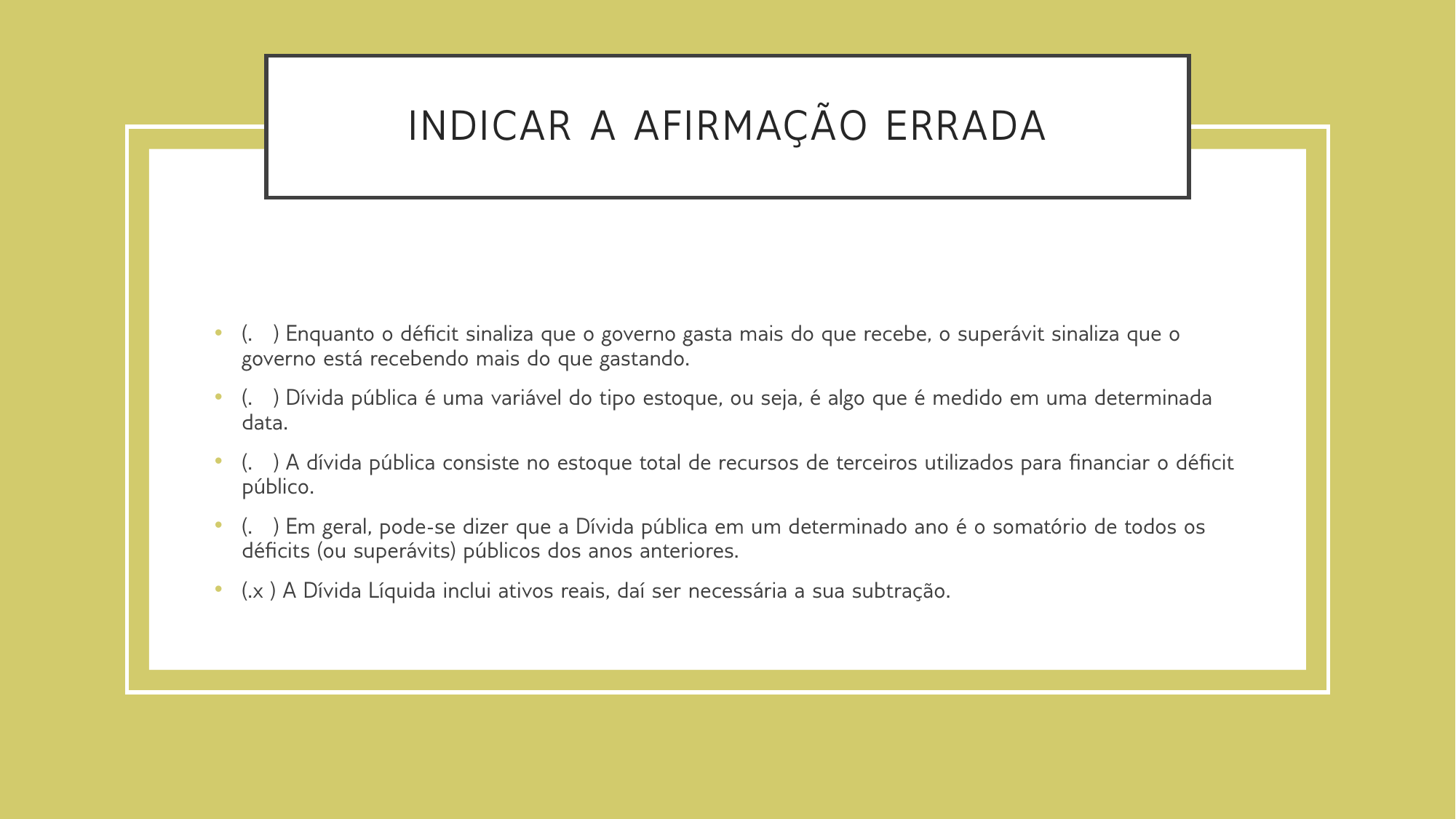

# Indicar a afirmação errada

(.   ) Enquanto o déficit sinaliza que o governo gasta mais do que recebe, o superávit sinaliza que o governo está recebendo mais do que gastando.
(.   ) Dívida pública é uma variável do tipo estoque, ou seja, é algo que é medido em uma determinada data.
(.   ) A dívida pública consiste no estoque total de recursos de terceiros utilizados para financiar o déficit público.
(.   ) Em geral, pode-se dizer que a Dívida pública em um determinado ano é o somatório de todos os déficits (ou superávits) públicos dos anos anteriores.
(.x ) A Dívida Líquida inclui ativos reais, daí ser necessária a sua subtração.